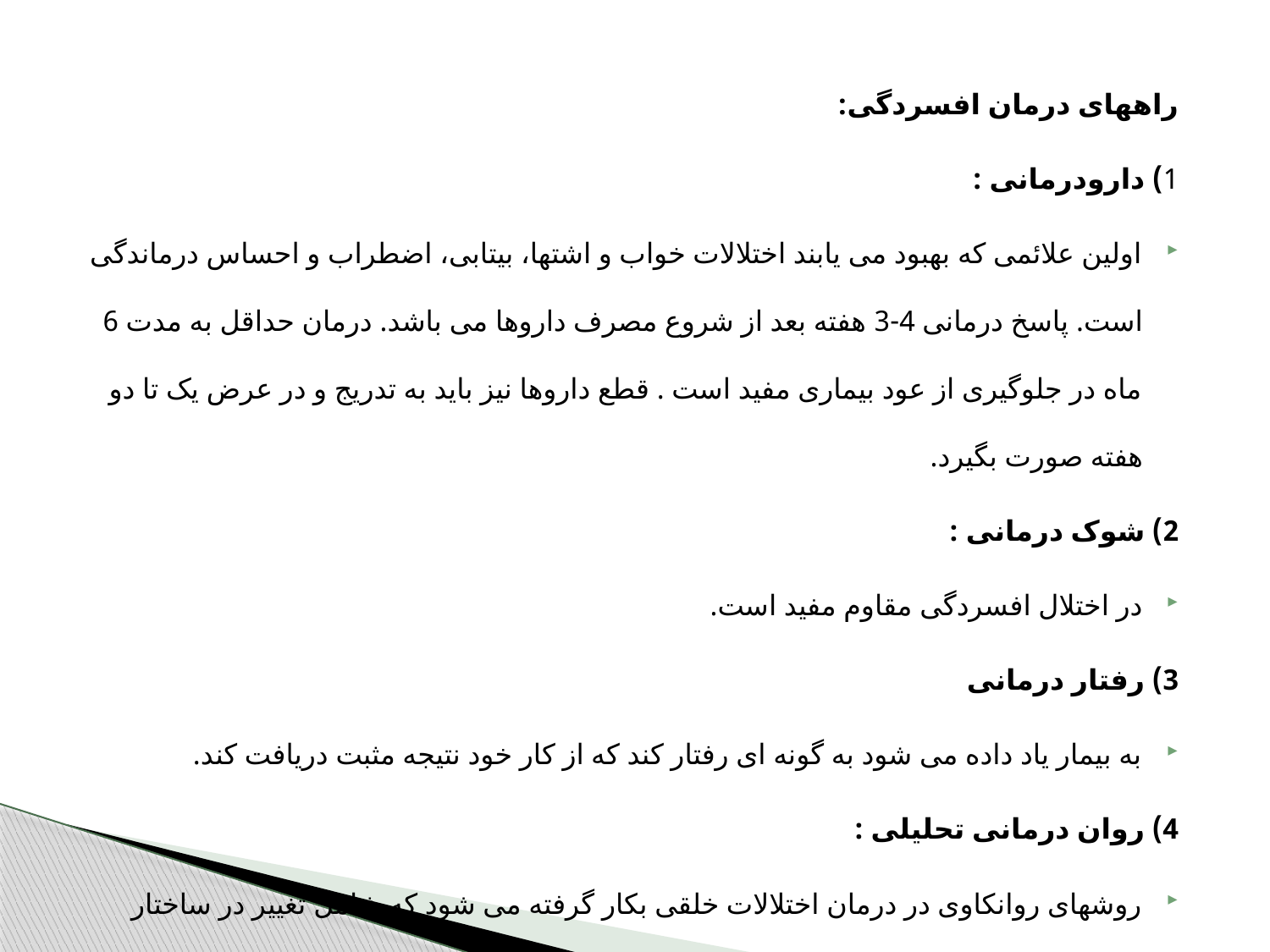

راههای درمان افسردگی:
1) دارودرمانی :
اولین علائمی که بهبود می یابند اختلالات خواب و اشتها، بیتابی، اضطراب و احساس درماندگی است. پاسخ درمانی 4-3 هفته بعد از شروع مصرف داروها می باشد. درمان حداقل به مدت 6 ماه در جلوگیری از عود بیماری مفید است . قطع داروها نیز باید به تدریج و در عرض یک تا دو هفته صورت بگیرد.
2) شوک درمانی :
در اختلال افسردگی مقاوم مفید است.
3) رفتار درمانی
به بیمار یاد داده می شود به گونه ای رفتار کند که از کار خود نتیجه مثبت دریافت کند.
4) روان درمانی تحلیلی :
روشهای روانکاوی در درمان اختلالات خلقی بکار گرفته می شود که شامل تغییر در ساختار شخصیتی یا منش است نه فقط رفع علائم افسردگی